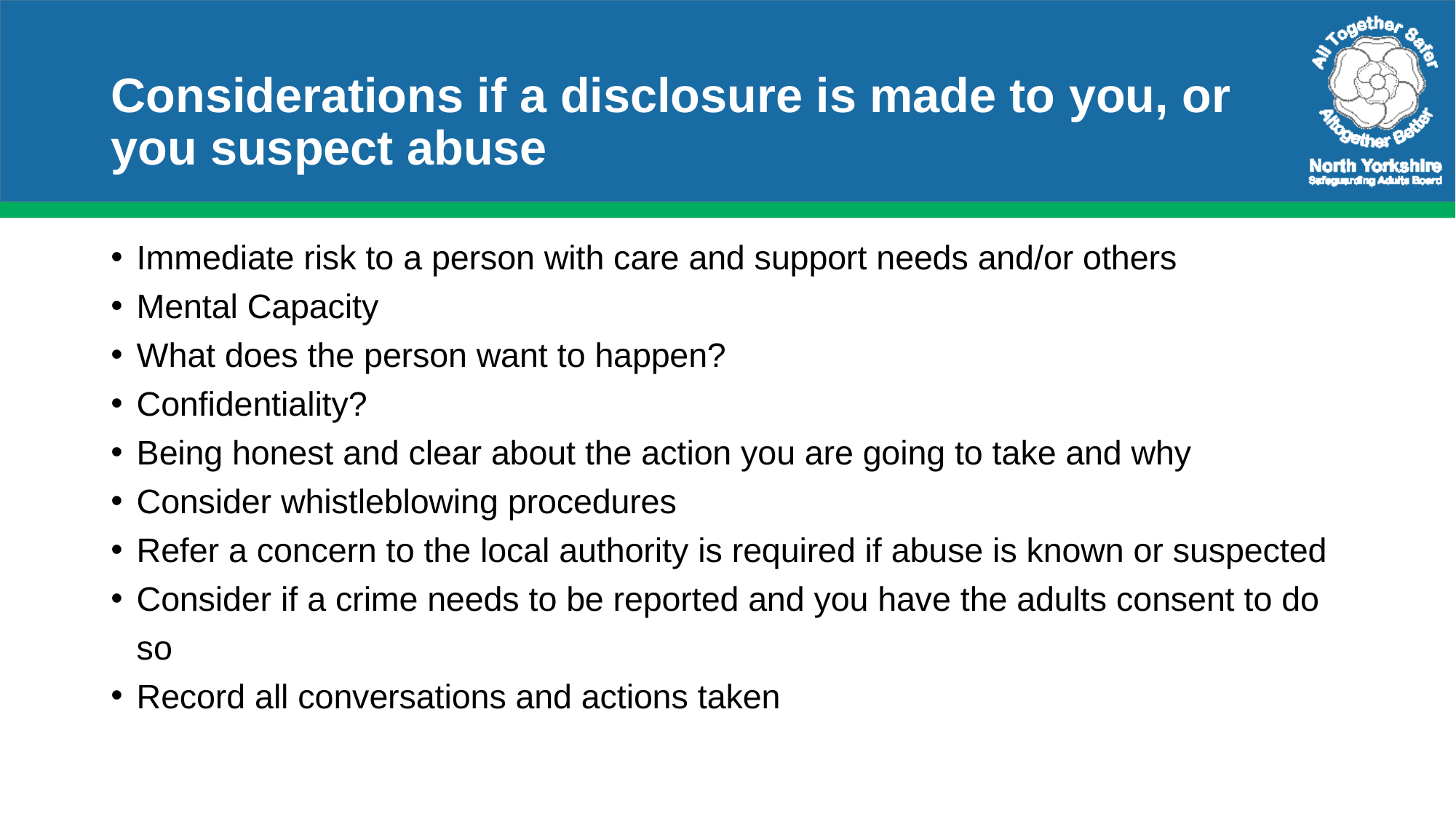

# Considerations if a disclosure is made to you, or you suspect abuse
Immediate risk to a person with care and support needs and/or others
Mental Capacity
What does the person want to happen?
Confidentiality?
Being honest and clear about the action you are going to take and why
Consider whistleblowing procedures
Refer a concern to the local authority is required if abuse is known or suspected
Consider if a crime needs to be reported and you have the adults consent to do so
Record all conversations and actions taken